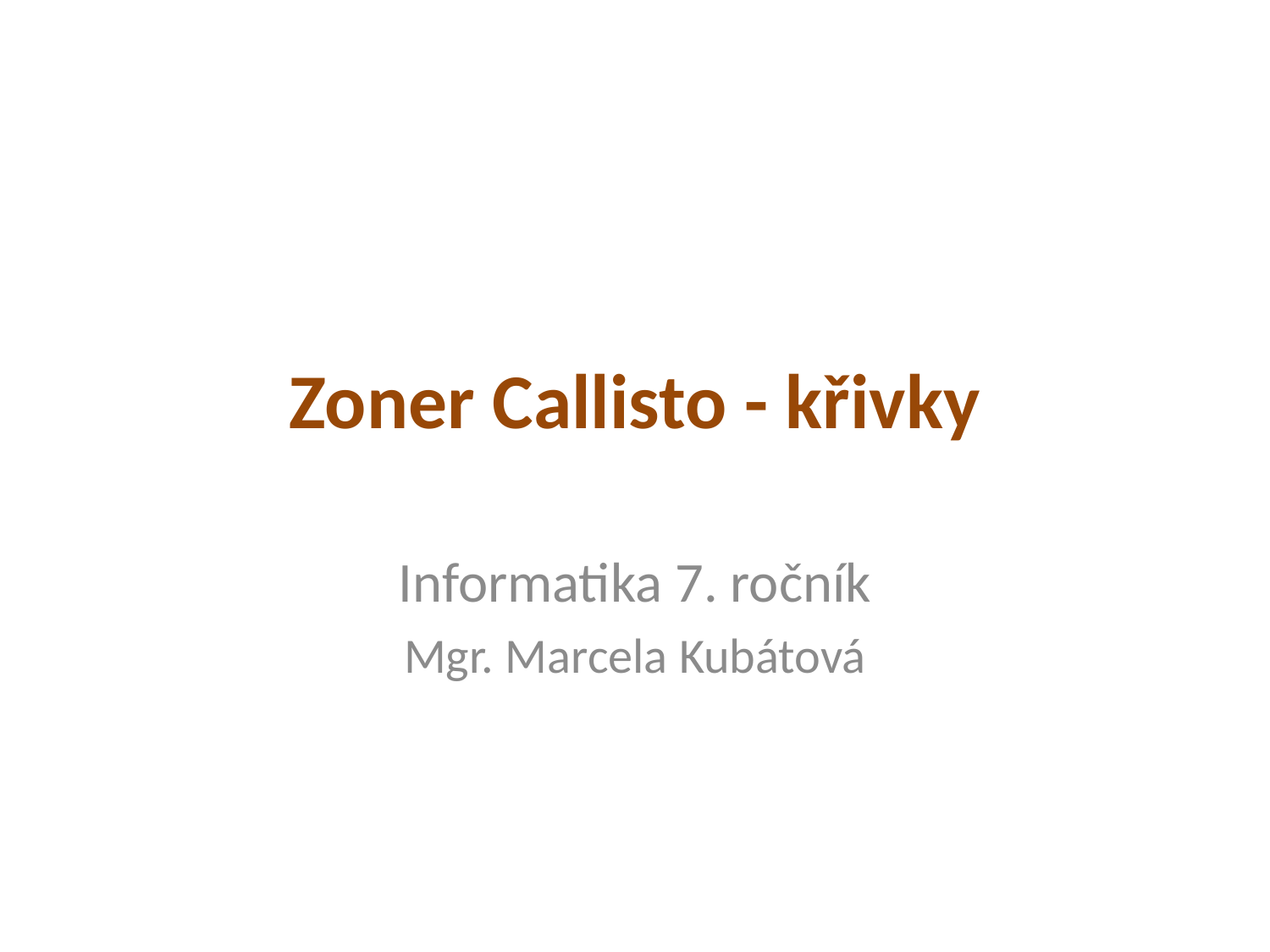

# Zoner Callisto - křivky
Informatika 7. ročník
Mgr. Marcela Kubátová